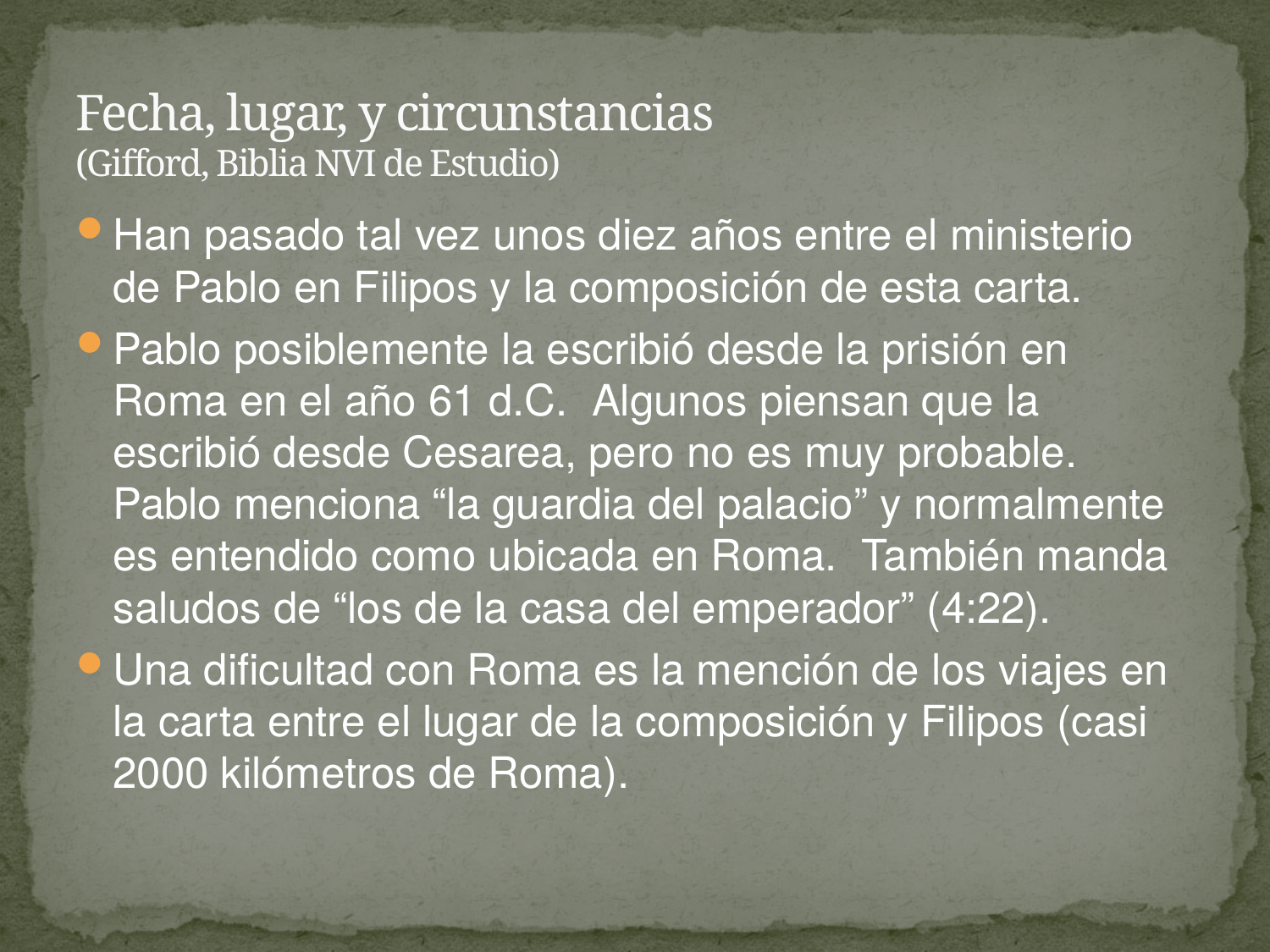

# Fecha, lugar, y circunstancias (Gifford, Biblia NVI de Estudio)
Han pasado tal vez unos diez años entre el ministerio de Pablo en Filipos y la composición de esta carta.
Pablo posiblemente la escribió desde la prisión en Roma en el año 61 d.C.  Algunos piensan que la escribió desde Cesarea, pero no es muy probable.  Pablo menciona “la guardia del palacio” y normalmente es entendido como ubicada en Roma.  También manda saludos de “los de la casa del emperador” (4:22).
Una dificultad con Roma es la mención de los viajes en la carta entre el lugar de la composición y Filipos (casi 2000 kilómetros de Roma).